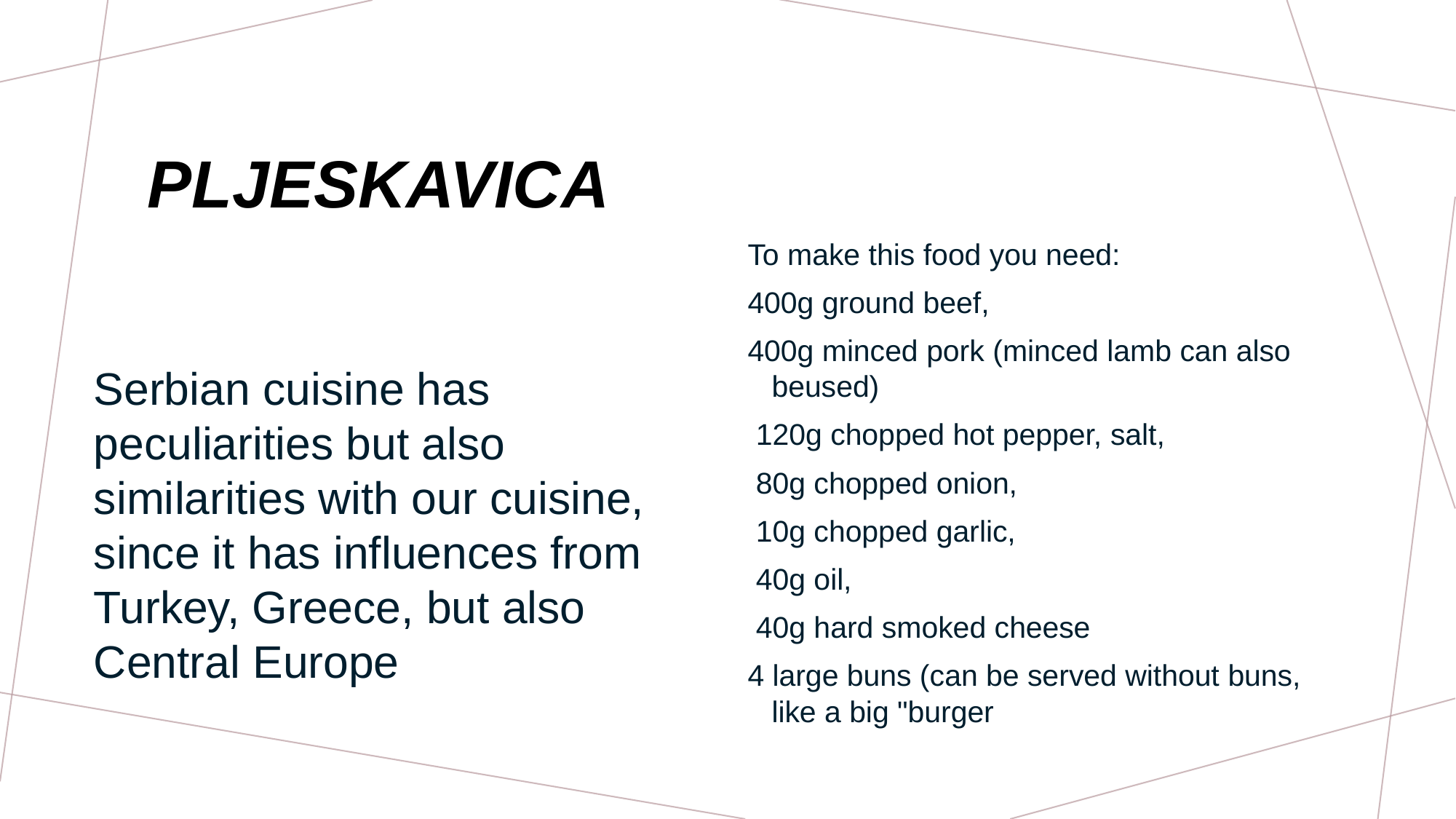

# PLJESKAVICΑ
To make this food you need:
400g ground beef,
400g minced pork (minced lamb can also beused)
 120g chopped hot pepper, salt,
 80g chopped onion,
 10g chopped garlic,
 40g oil,
 40g hard smoked cheese
4 large buns (can be served without buns, like a big "burger

Serbian cuisine has peculiarities but also similarities with our cuisine, since it has influences from Turkey, Greece, but also Central Europe